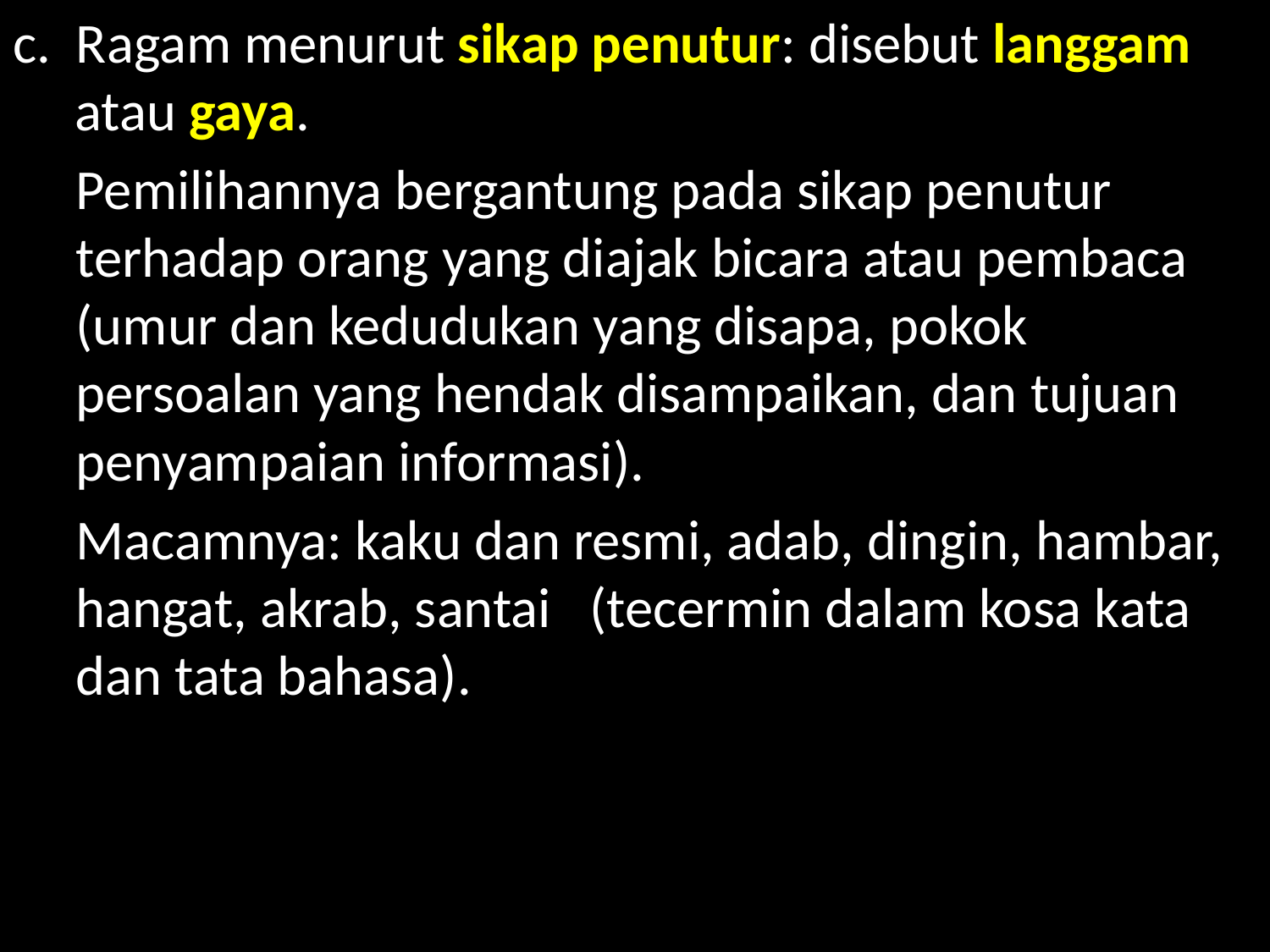

c.  Ragam menurut sikap penutur: disebut langgam  atau gaya.
	Pemilihannya bergantung pada sikap penutur terhadap orang yang diajak bicara atau pembaca (umur dan kedudukan yang disapa, pokok persoalan yang hendak disampaikan, dan tujuan penyampaian informasi).
	Macamnya: kaku dan resmi, adab, dingin, hambar, hangat, akrab, santai   (tecermin dalam kosa kata dan tata bahasa).